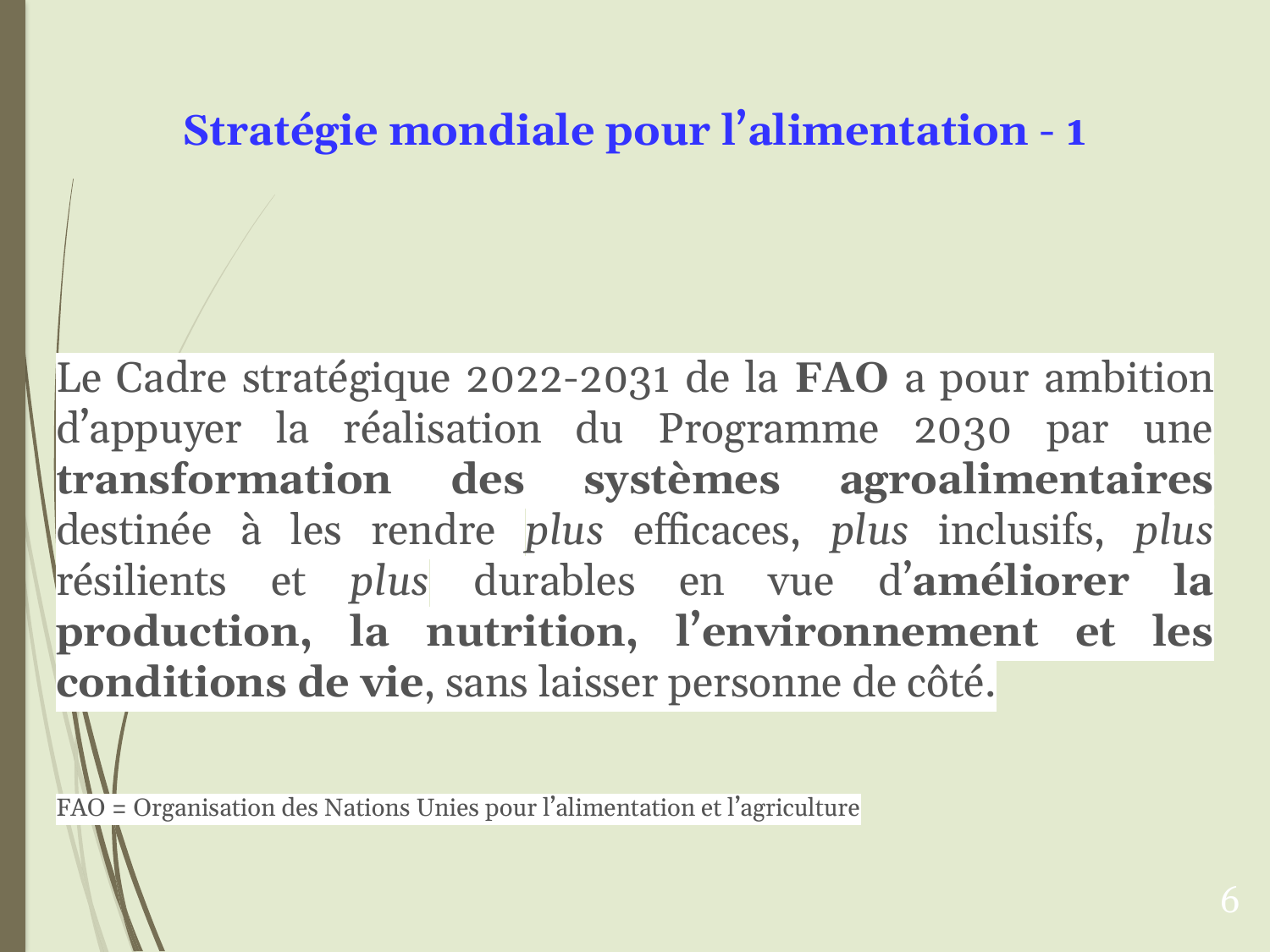

# Stratégie mondiale pour l’alimentation - 1

Le Cadre stratégique 2022-2031 de la FAO a pour ambition d’appuyer la réalisation du Programme 2030 par une transformation des systèmes agroalimentaires destinée à les rendre plus efficaces, plus inclusifs, plus résilients et plus durables en vue d’améliorer la production, la nutrition, l’environnement et les conditions de vie, sans laisser personne de côté.

FAO = Organisation des Nations Unies pour l’alimentation et l’agriculture
6